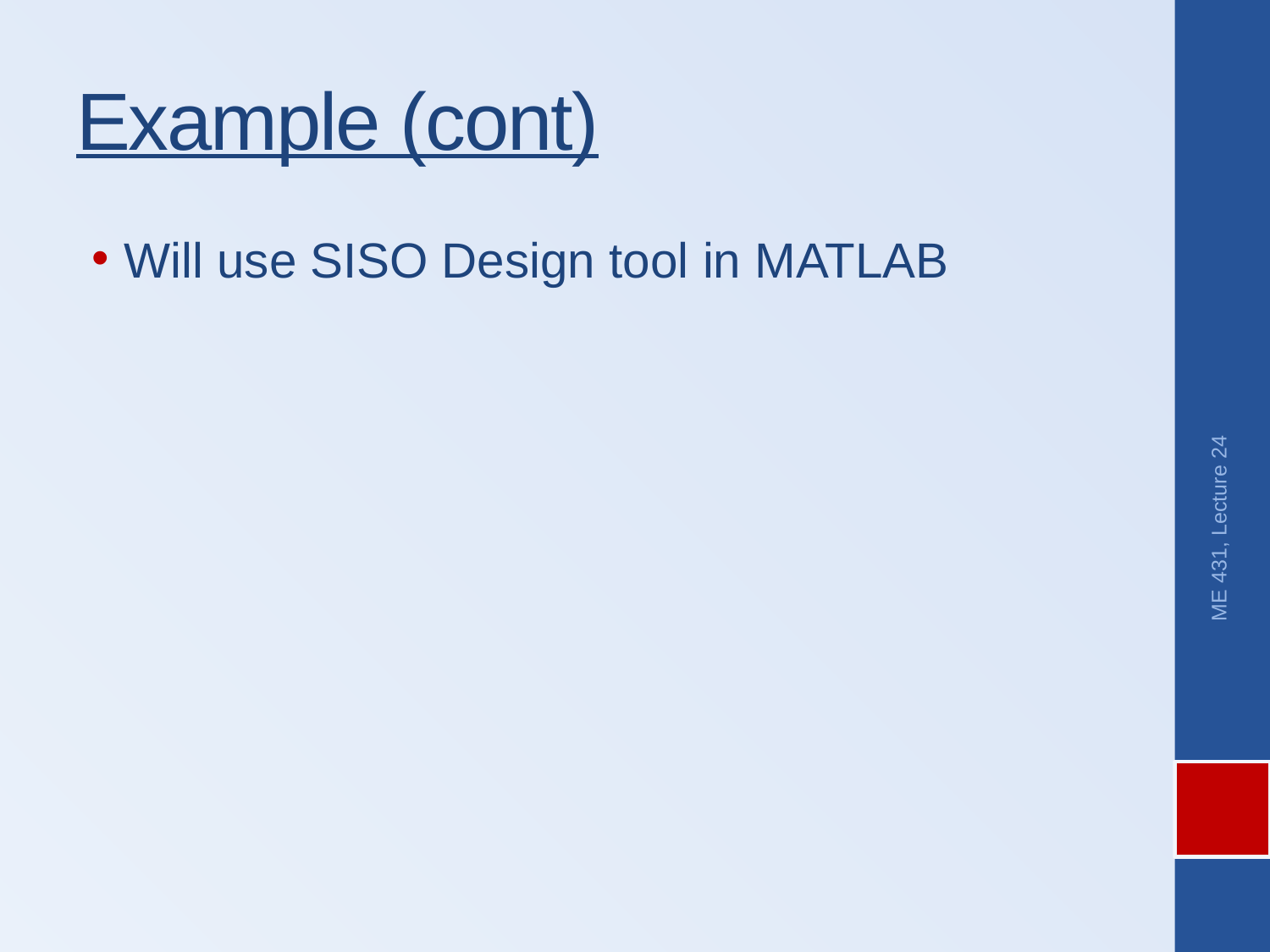

# Example (cont)
Will use SISO Design tool in MATLAB

ME 431, Lecture 24